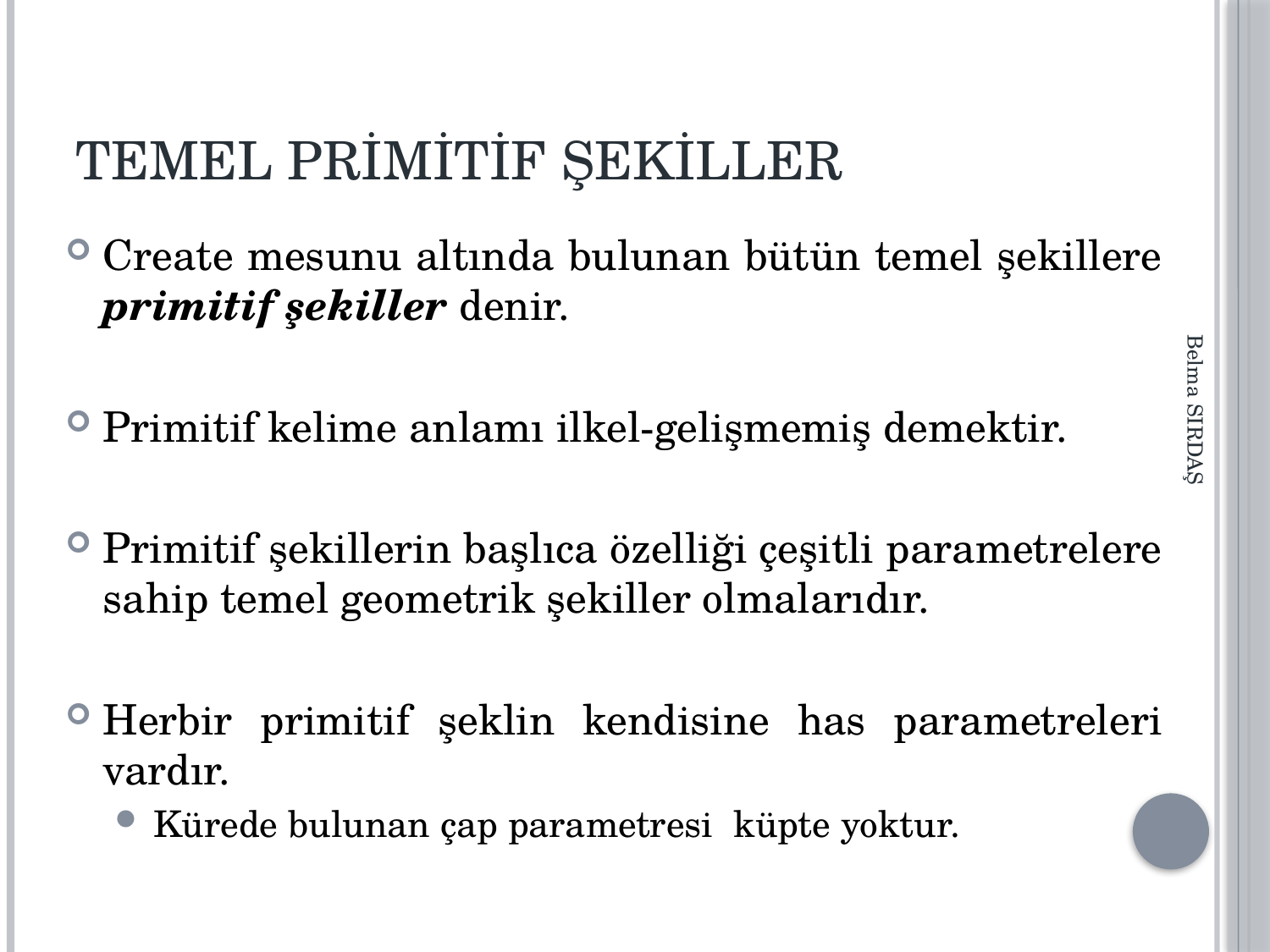

# Temel Primitif Şekiller
Create mesunu altında bulunan bütün temel şekillere primitif şekiller denir.

Primitif kelime anlamı ilkel-gelişmemiş demektir.

Primitif şekillerin başlıca özelliği çeşitli parametrelere sahip temel geometrik şekiller olmalarıdır.

Herbir primitif şeklin kendisine has parametreleri vardır.
Kürede bulunan çap parametresi  küpte yoktur.

Belma SIRDAŞ